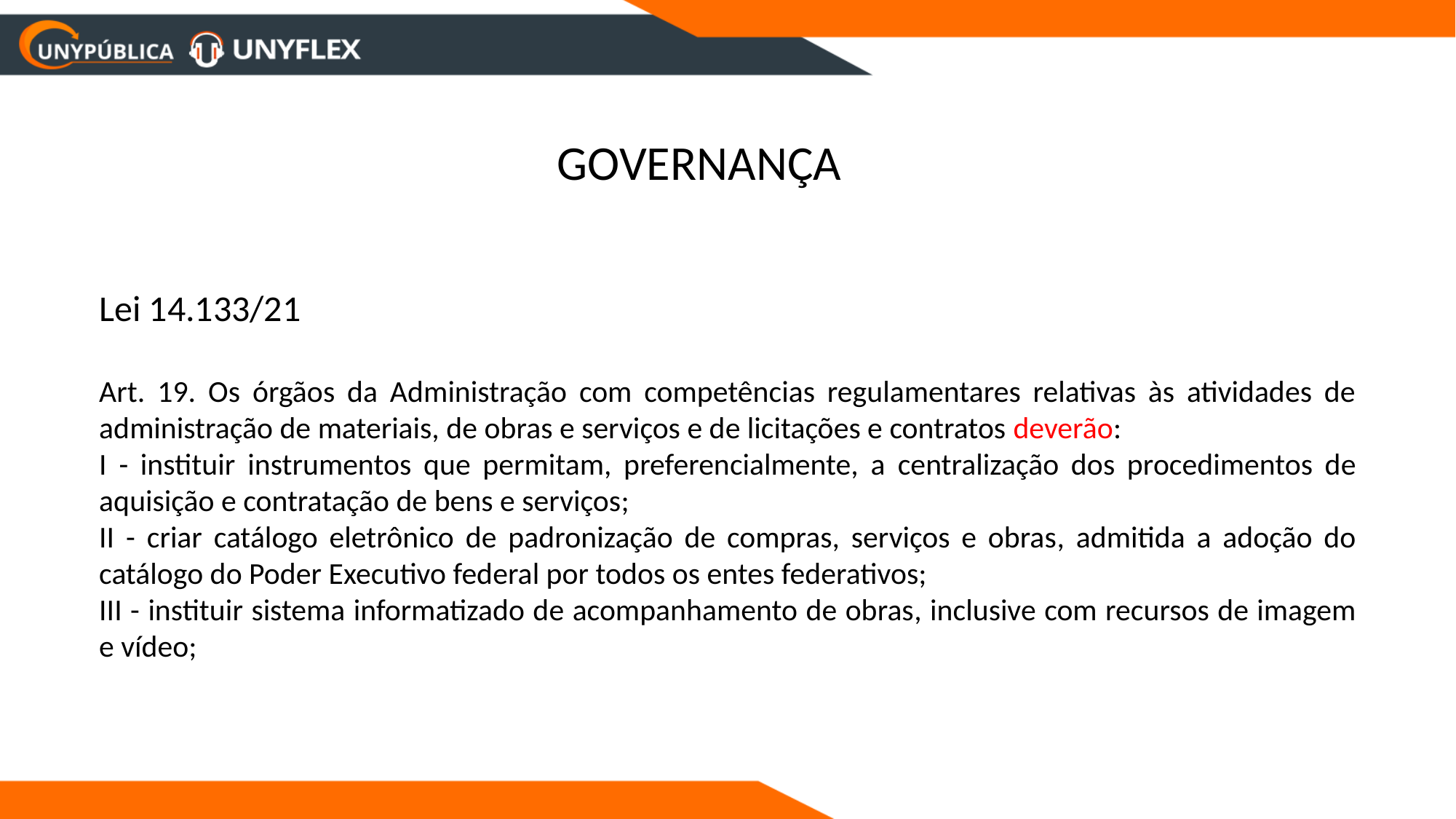

GOVERNANÇA
Lei 14.133/21

Art. 19. Os órgãos da Administração com competências regulamentares relativas às atividades de administração de materiais, de obras e serviços e de licitações e contratos deverão:
I - instituir instrumentos que permitam, preferencialmente, a centralização dos procedimentos de aquisição e contratação de bens e serviços;
II - criar catálogo eletrônico de padronização de compras, serviços e obras, admitida a adoção do catálogo do Poder Executivo federal por todos os entes federativos;
III - instituir sistema informatizado de acompanhamento de obras, inclusive com recursos de imagem e vídeo;